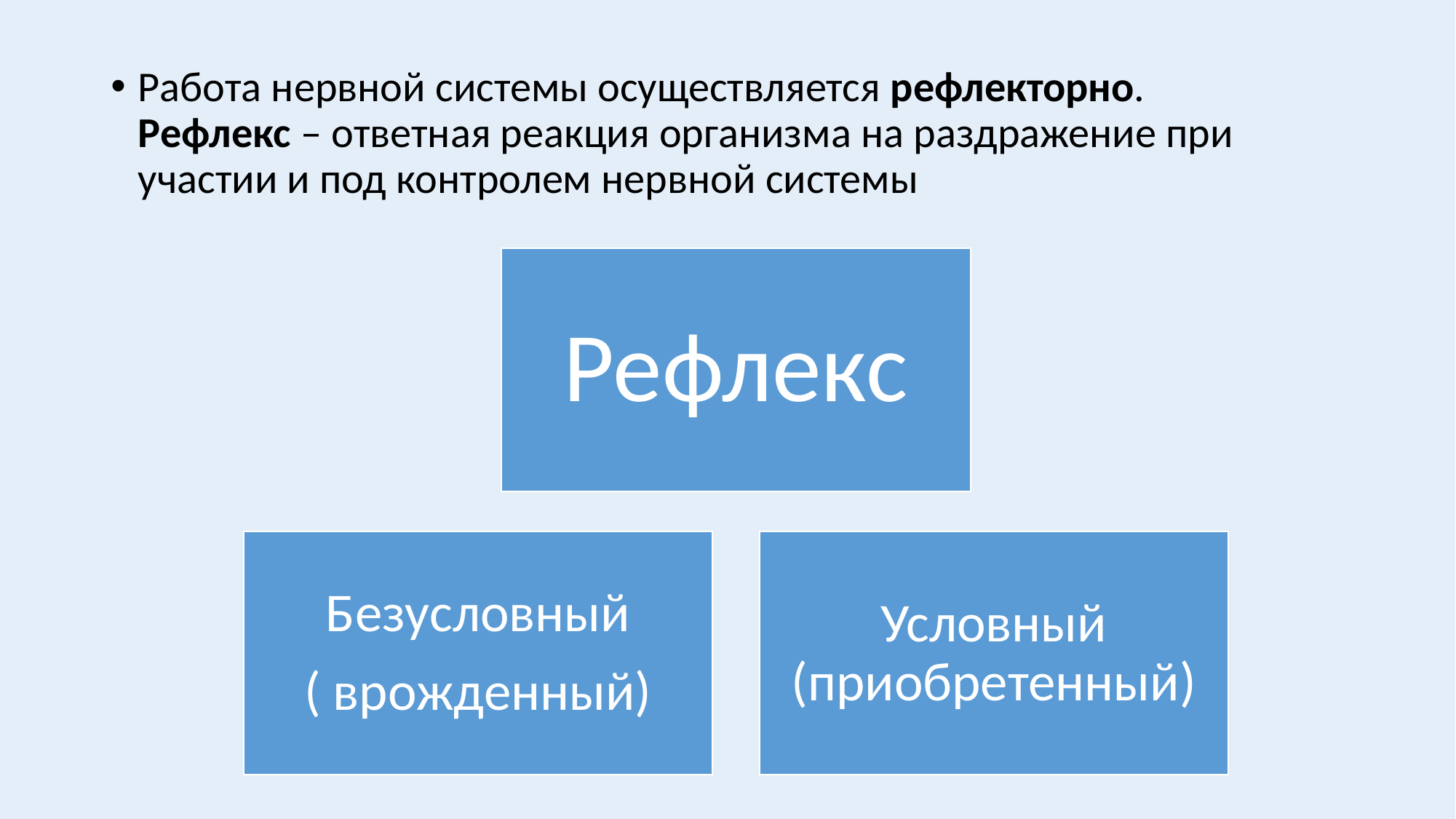

Работа нервной системы осуществляется рефлекторно.
Рефлекс – ответная реакция организма на раздражение при участии и под контролем нервной системы
Условный (приобретенный)
Безусловный
( врожденный)
Рефлекс
#